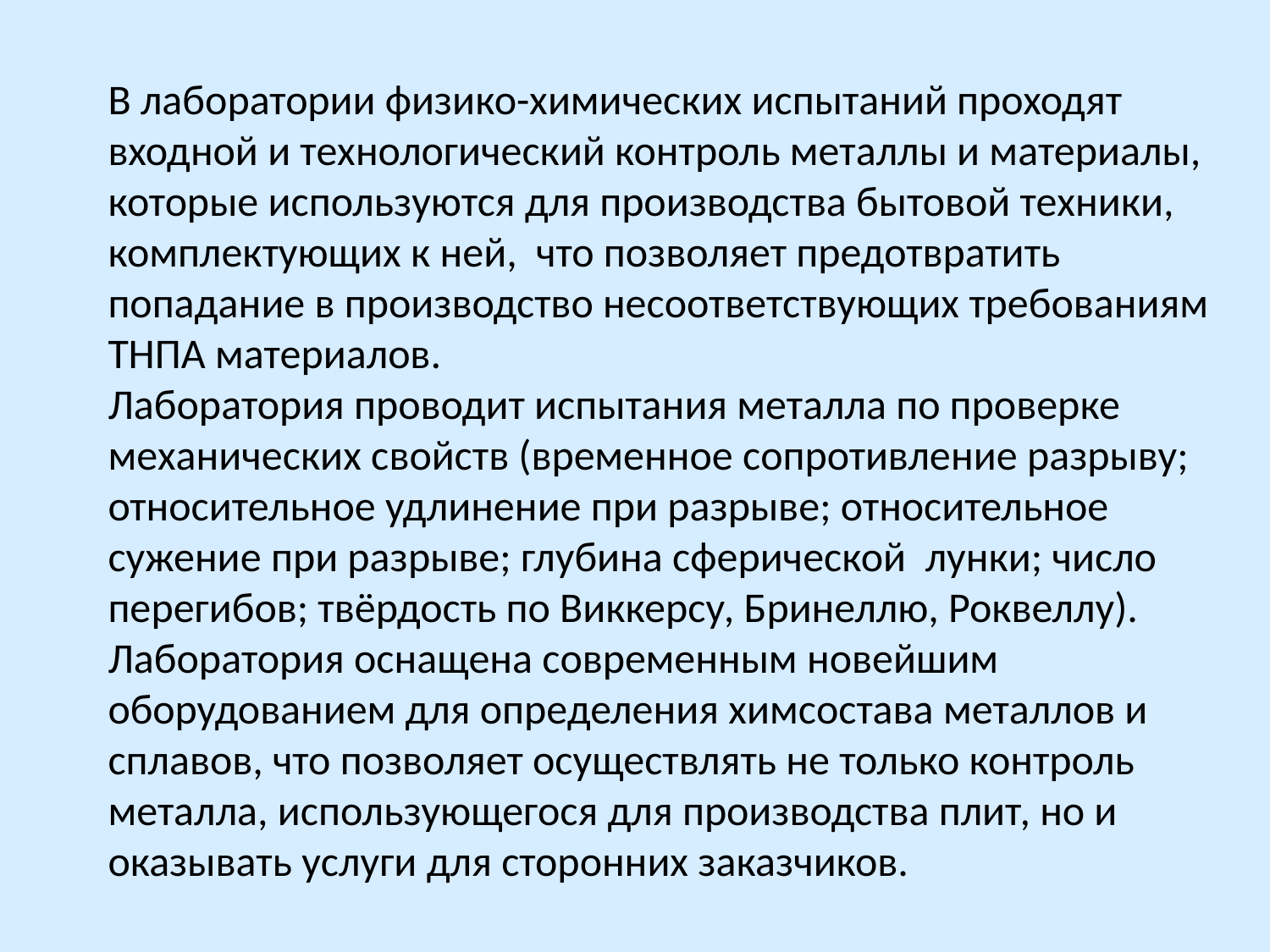

В лаборатории физико-химических испытаний проходят входной и технологический контроль металлы и материалы, которые используются для производства бытовой техники, комплектующих к ней,  что позволяет предотвратить попадание в производство несоответствующих требованиям  ТНПА материалов.
Лаборатория проводит испытания металла по проверке механических свойств (временное сопротивление разрыву;  относительное удлинение при разрыве; относительное сужение при разрыве; глубина сферической  лунки; число перегибов; твёрдость по Виккерсу, Бринеллю, Роквеллу).
Лаборатория оснащена современным новейшим оборудованием для определения химсостава металлов и сплавов, что позволяет осуществлять не только контроль металла, использующегося для производства плит, но и оказывать услуги для сторонних заказчиков.